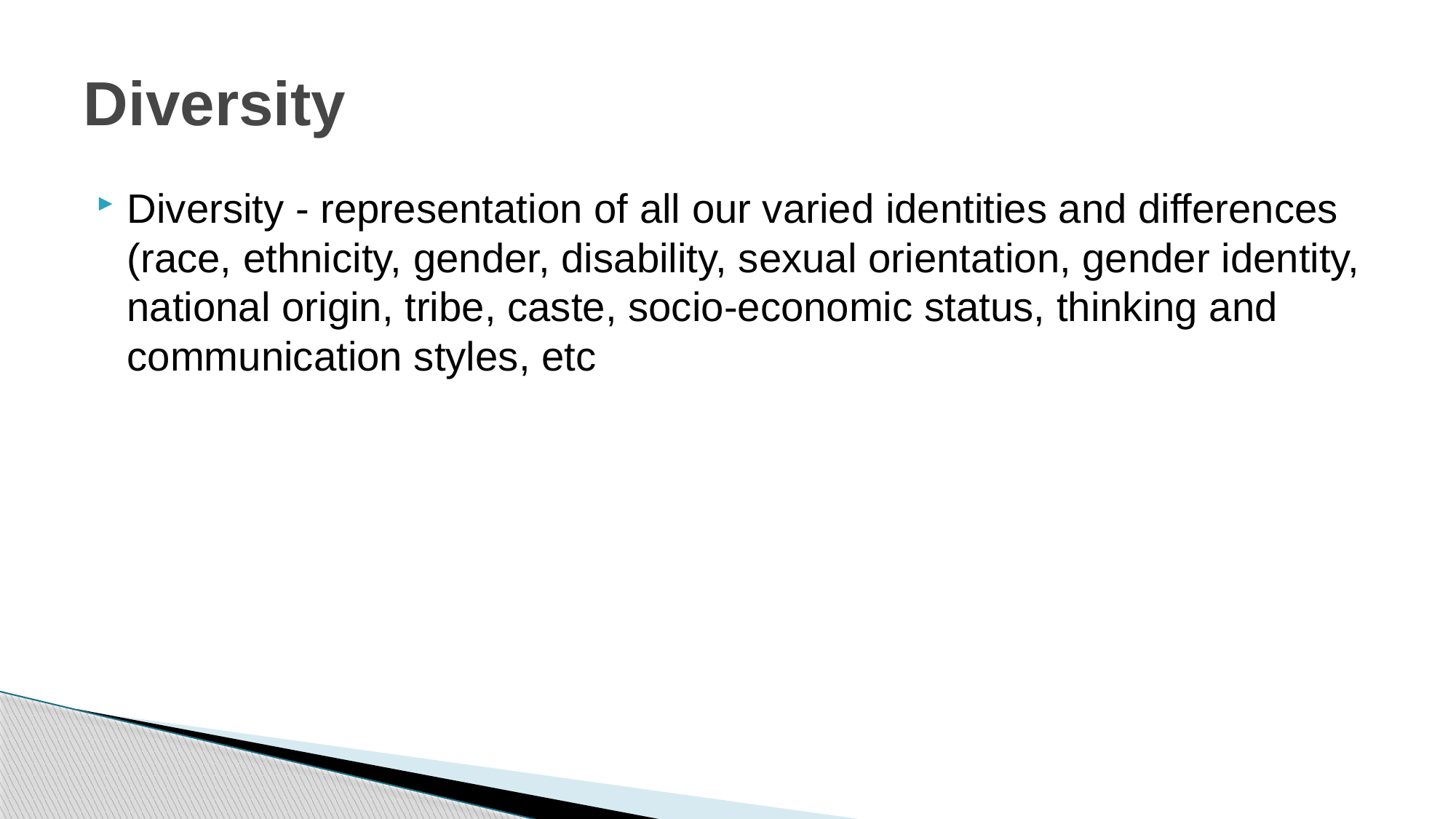

# Diversity
Diversity - representation of all our varied identities and differences (race, ethnicity, gender, disability, sexual orientation, gender identity, national origin, tribe, caste, socio-economic status, thinking and communication styles, etc